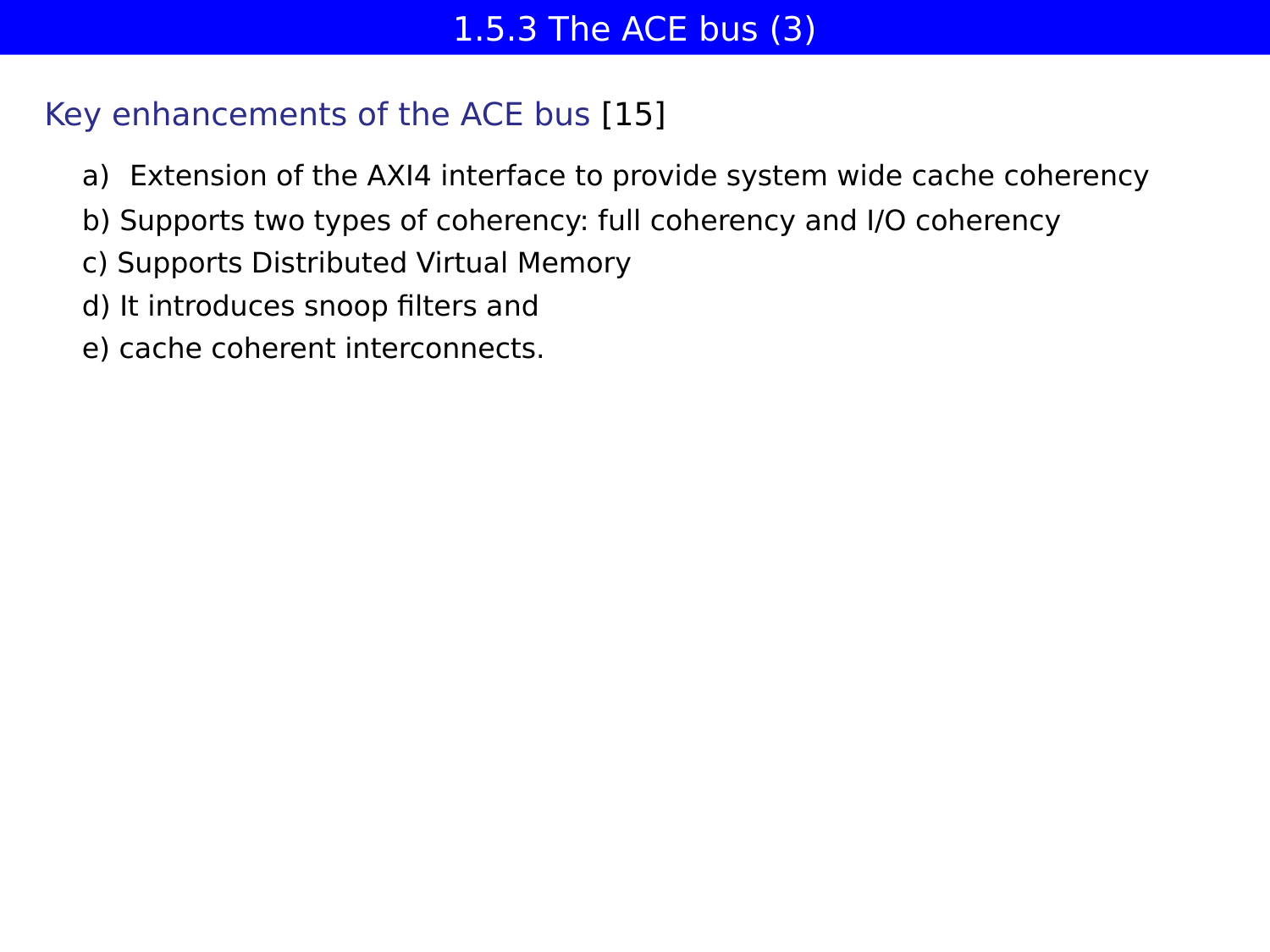

# 1.5.3 The ACE bus (3)
Key enhancements of the ACE bus [15]
Extension of the AXI4 interface to provide system wide cache coherency
b) Supports two types of coherency: full coherency and I/O coherency
c) Supports Distributed Virtual Memory
d) It introduces snoop filters and
e) cache coherent interconnects.